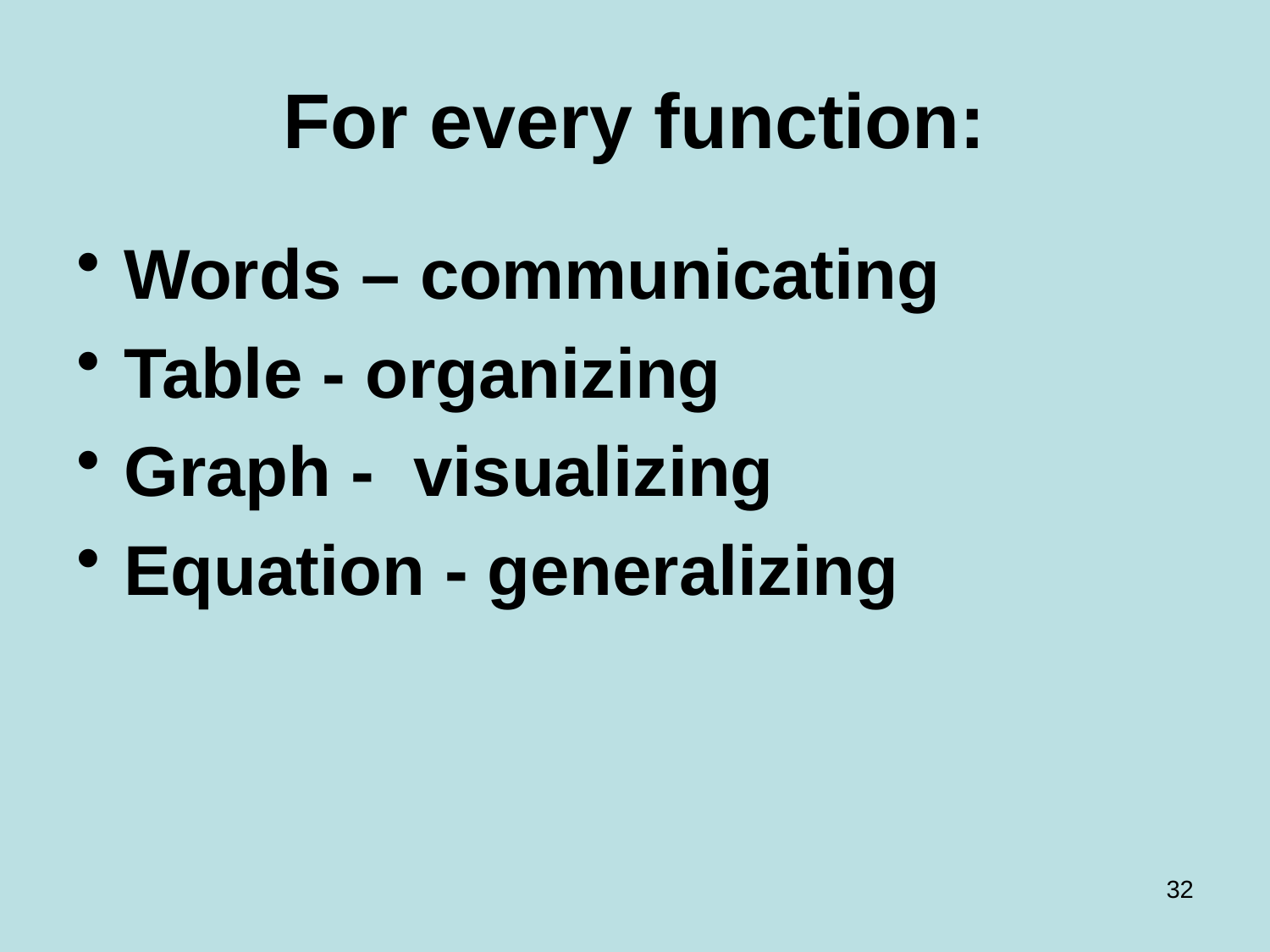

# For every function:
Words – communicating
Table - organizing
Graph -  visualizing
Equation - generalizing
32